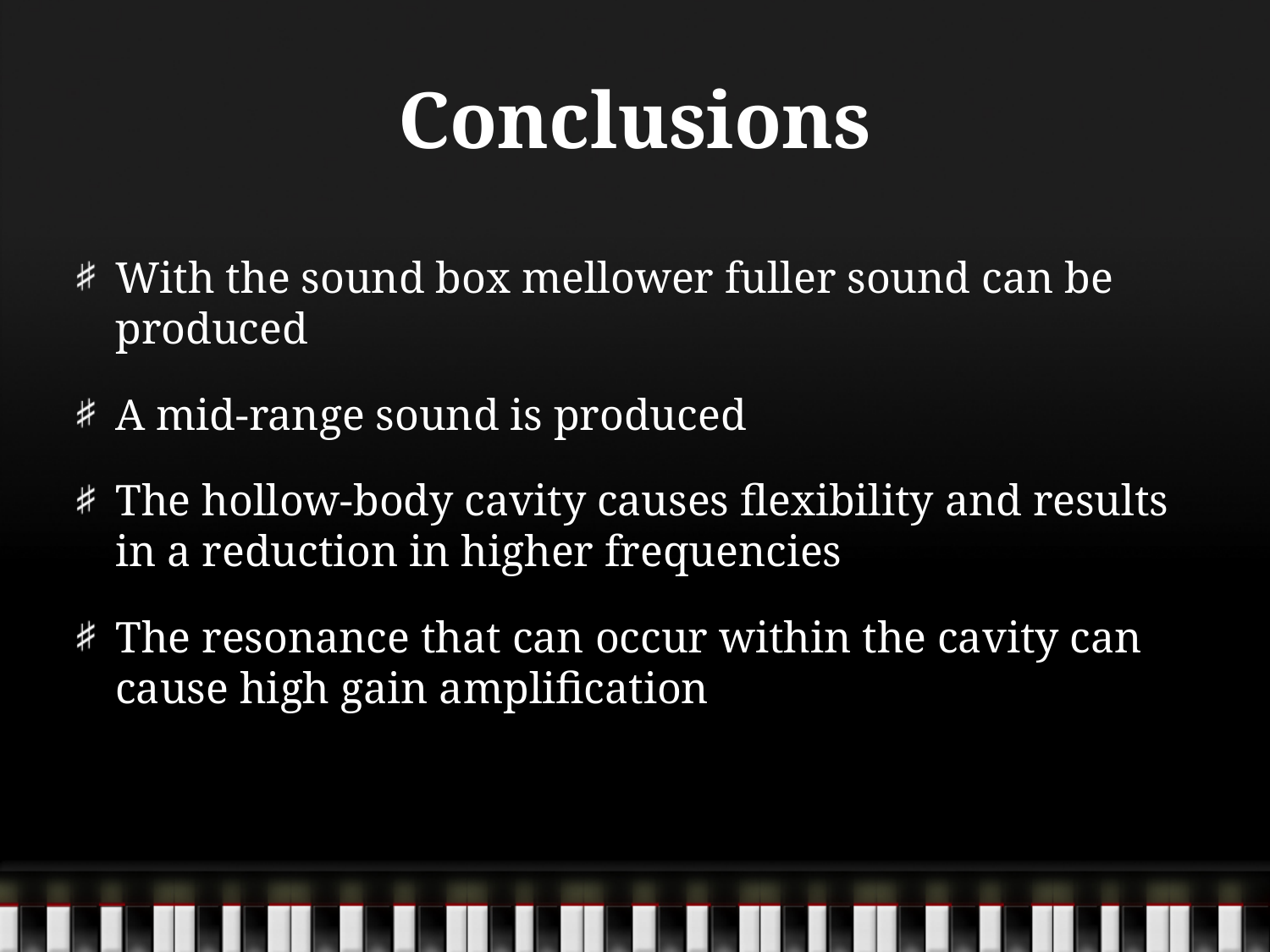

# Conclusions
With the sound box mellower fuller sound can be produced
A mid-range sound is produced
The hollow-body cavity causes flexibility and results in a reduction in higher frequencies
The resonance that can occur within the cavity can cause high gain amplification